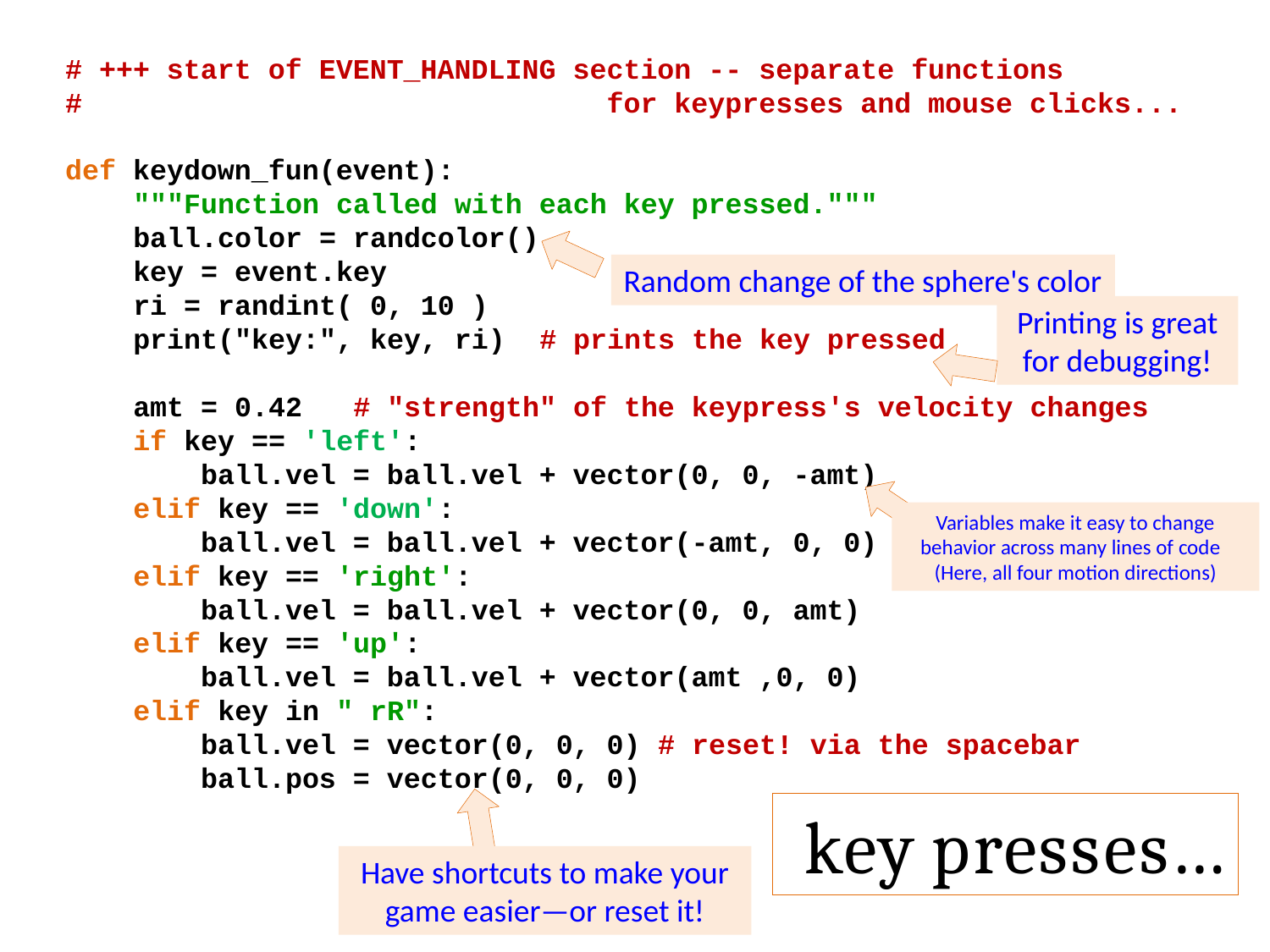

# +++ start of EVENT_HANDLING section -- separate functions
#                               for keypresses and mouse clicks...

def keydown_fun(event):
    """Function called with each key pressed."""
    ball.color = randcolor()
    key = event.key
    ri = randint( 0, 10 )
    print("key:", key, ri)  # prints the key pressed

    amt = 0.42   # "strength" of the keypress's velocity changes
    if key == 'left':
        ball.vel = ball.vel + vector(0, 0, -amt)
    elif key == 'down':
        ball.vel = ball.vel + vector(-amt, 0, 0)
    elif key == 'right':
        ball.vel = ball.vel + vector(0, 0, amt)
    elif key == 'up':
        ball.vel = ball.vel + vector(amt ,0, 0)
    elif key in " rR":
        ball.vel = vector(0, 0, 0) # reset! via the spacebar
        ball.pos = vector(0, 0, 0)

Random change of the sphere's color
Printing is great for debugging!

Variables make it easy to change behavior across many lines of code   (Here, all four motion directions)

key presses…
Have shortcuts to make your game easier—or reset it!